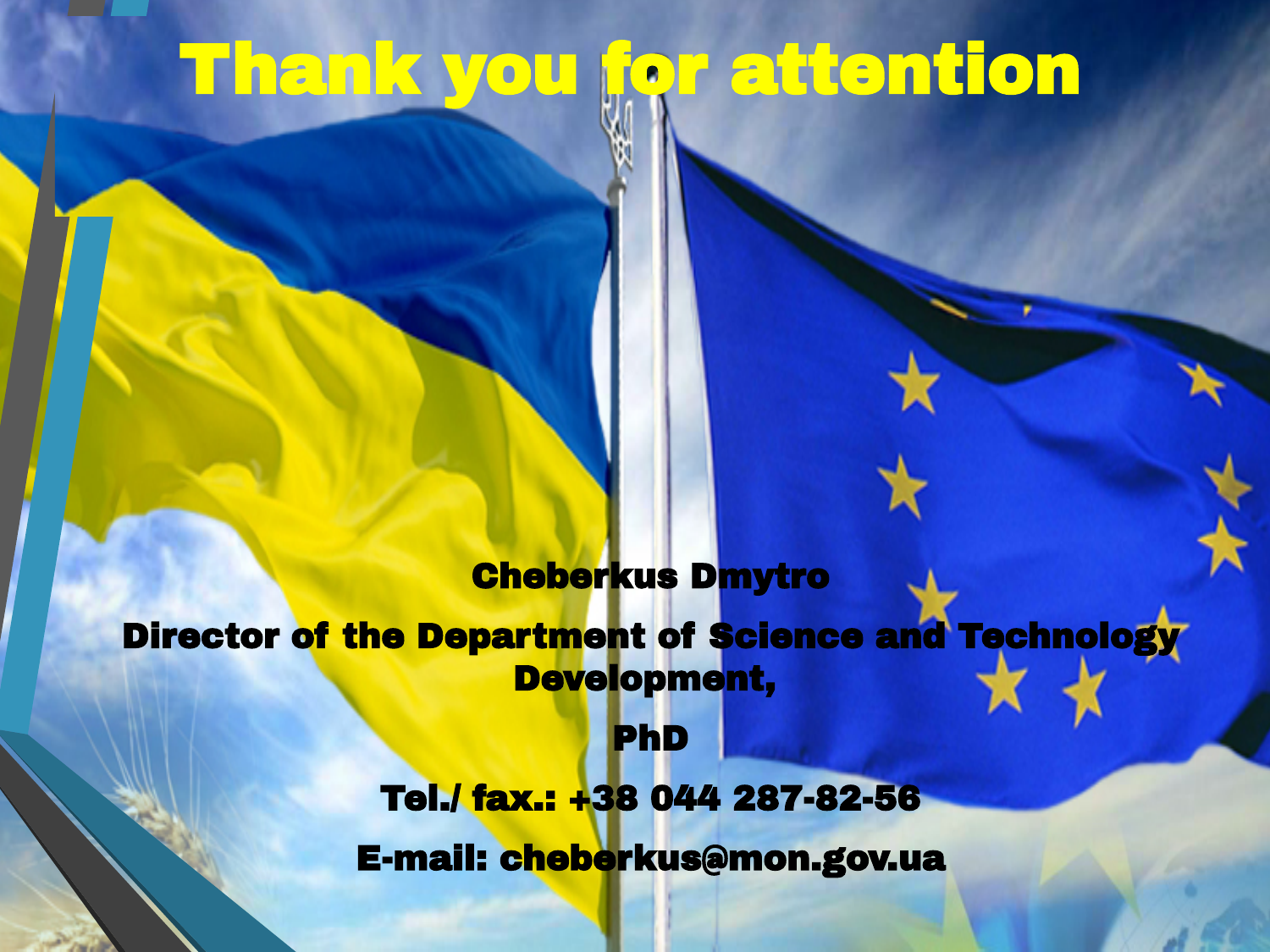

# Thank you for attention
Cheberkus Dmytro
Director of the Department of Science and Technology Development,
PhD
Tel./ fax.: +38 044 287-82-56
E-mail: cheberkus@mon.gov.ua